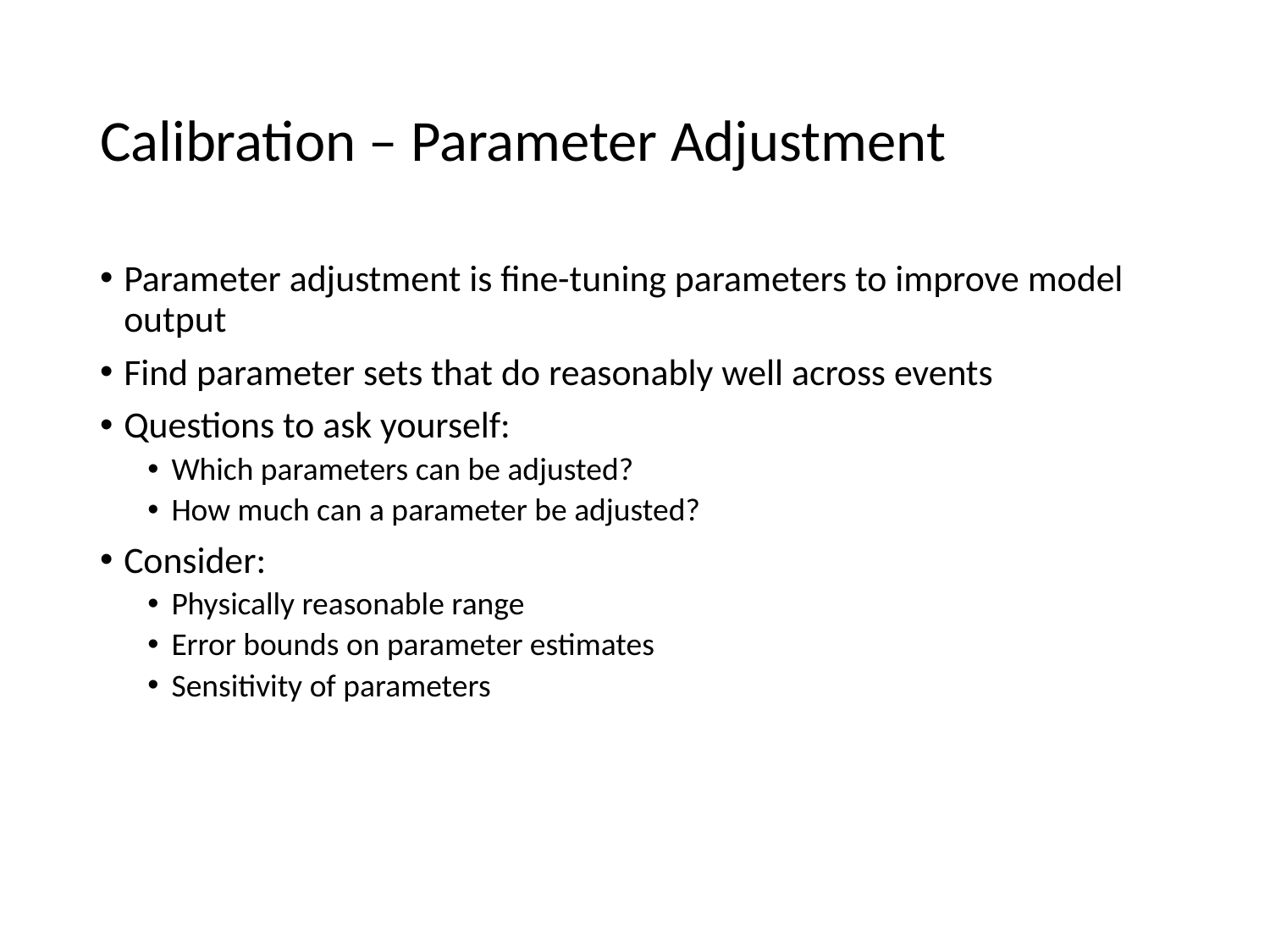

# Calibration – Parameter Adjustment
Parameter adjustment is fine-tuning parameters to improve model output
Find parameter sets that do reasonably well across events
Questions to ask yourself:
Which parameters can be adjusted?
How much can a parameter be adjusted?
Consider:
Physically reasonable range
Error bounds on parameter estimates
Sensitivity of parameters